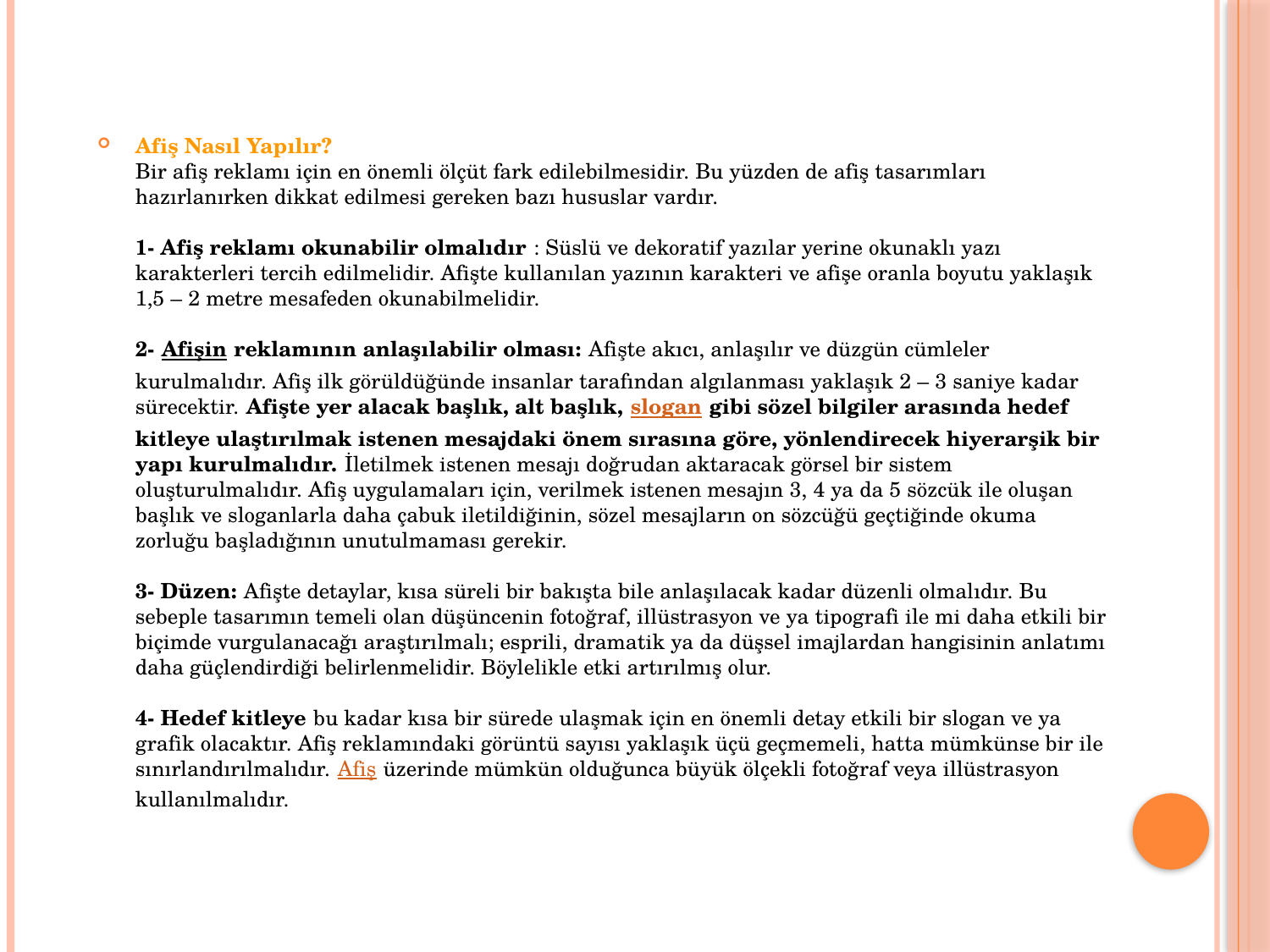

Afiş Nasıl Yapılır? 
Bir afiş reklamı için en önemli ölçüt fark edilebilmesidir. Bu yüzden de afiş tasarımları hazırlanırken dikkat edilmesi gereken bazı hususlar vardır. 
1- Afiş reklamı okunabilir olmalıdır : Süslü ve dekoratif yazılar yerine okunaklı yazı karakterleri tercih edilmelidir. Afişte kullanılan yazının karakteri ve afişe oranla boyutu yaklaşık 1,5 – 2 metre mesafeden okunabilmelidir. 
2- Afişin reklamının anlaşılabilir olması: Afişte akıcı, anlaşılır ve düzgün cümleler kurulmalıdır. Afiş ilk görüldüğünde insanlar tarafından algılanması yaklaşık 2 – 3 saniye kadar sürecektir. Afişte yer alacak başlık, alt başlık, slogan gibi sözel bilgiler arasında hedef kitleye ulaştırılmak istenen mesajdaki önem sırasına göre, yönlendirecek hiyerarşik bir yapı kurulmalıdır. İletilmek istenen mesajı doğrudan aktaracak görsel bir sistem oluşturulmalıdır. Afiş uygulamaları için, verilmek istenen mesajın 3, 4 ya da 5 sözcük ile oluşan başlık ve sloganlarla daha çabuk iletildiğinin, sözel mesajların on sözcüğü geçtiğinde okuma zorluğu başladığının unutulmaması gerekir. 
3- Düzen: Afişte detaylar, kısa süreli bir bakışta bile anlaşılacak kadar düzenli olmalıdır. Bu sebeple tasarımın temeli olan düşüncenin fotoğraf, illüstrasyon ve ya tipografi ile mi daha etkili bir biçimde vurgulanacağı araştırılmalı; esprili, dramatik ya da düşsel imajlardan hangisinin anlatımı daha güçlendirdiği belirlenmelidir. Böylelikle etki artırılmış olur. 
4- Hedef kitleye bu kadar kısa bir sürede ulaşmak için en önemli detay etkili bir slogan ve ya grafik olacaktır. Afiş reklamındaki görüntü sayısı yaklaşık üçü geçmemeli, hatta mümkünse bir ile sınırlandırılmalıdır. Afiş üzerinde mümkün olduğunca büyük ölçekli fotoğraf veya illüstrasyon kullanılmalıdır.